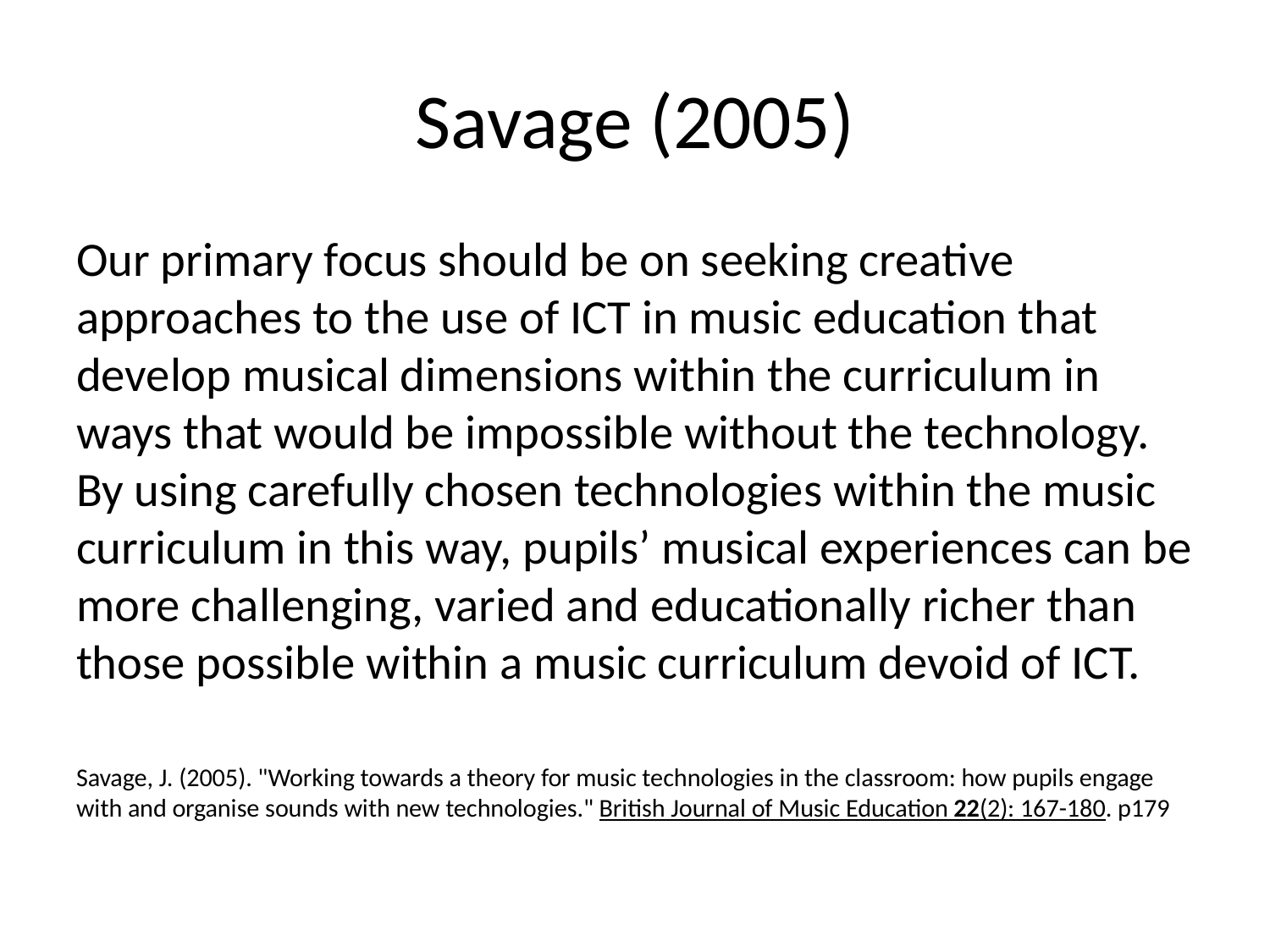

# Savage (2005)
Our primary focus should be on seeking creative approaches to the use of ICT in music education that develop musical dimensions within the curriculum in ways that would be impossible without the technology. By using carefully chosen technologies within the music curriculum in this way, pupils’ musical experiences can be more challenging, varied and educationally richer than those possible within a music curriculum devoid of ICT.

Savage, J. (2005). "Working towards a theory for music technologies in the classroom: how pupils engage with and organise sounds with new technologies." British Journal of Music Education 22(2): 167-180. p179